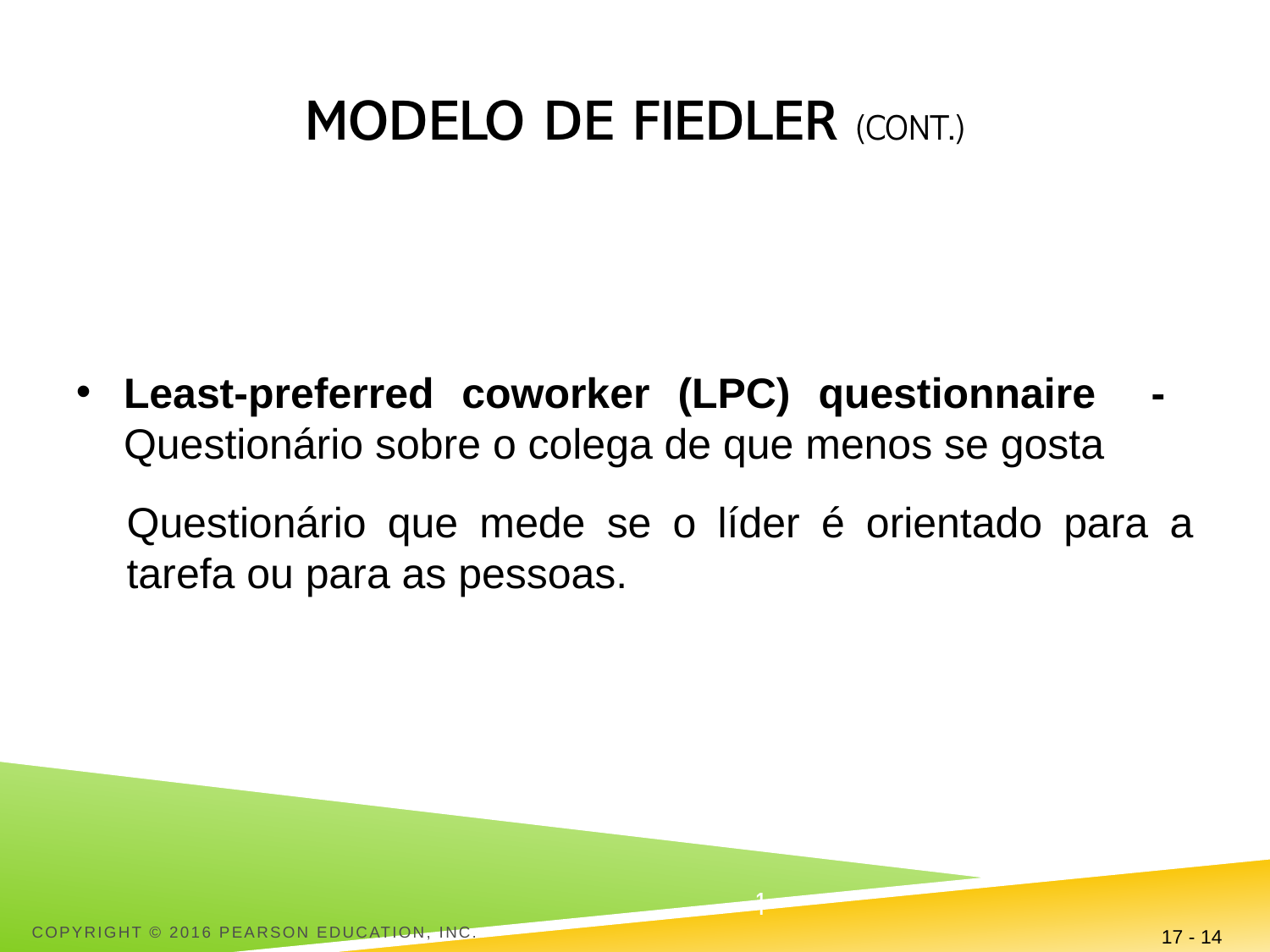

# Modelo de Fiedler (cont.)
Least-preferred coworker (LPC) questionnaire  -  Questionário sobre o colega de que menos se gosta

Questionário que mede se o líder é orientado para a tarefa ou para as pessoas.

Copyright © 2016 Pearson Education, Inc.
17 - 14